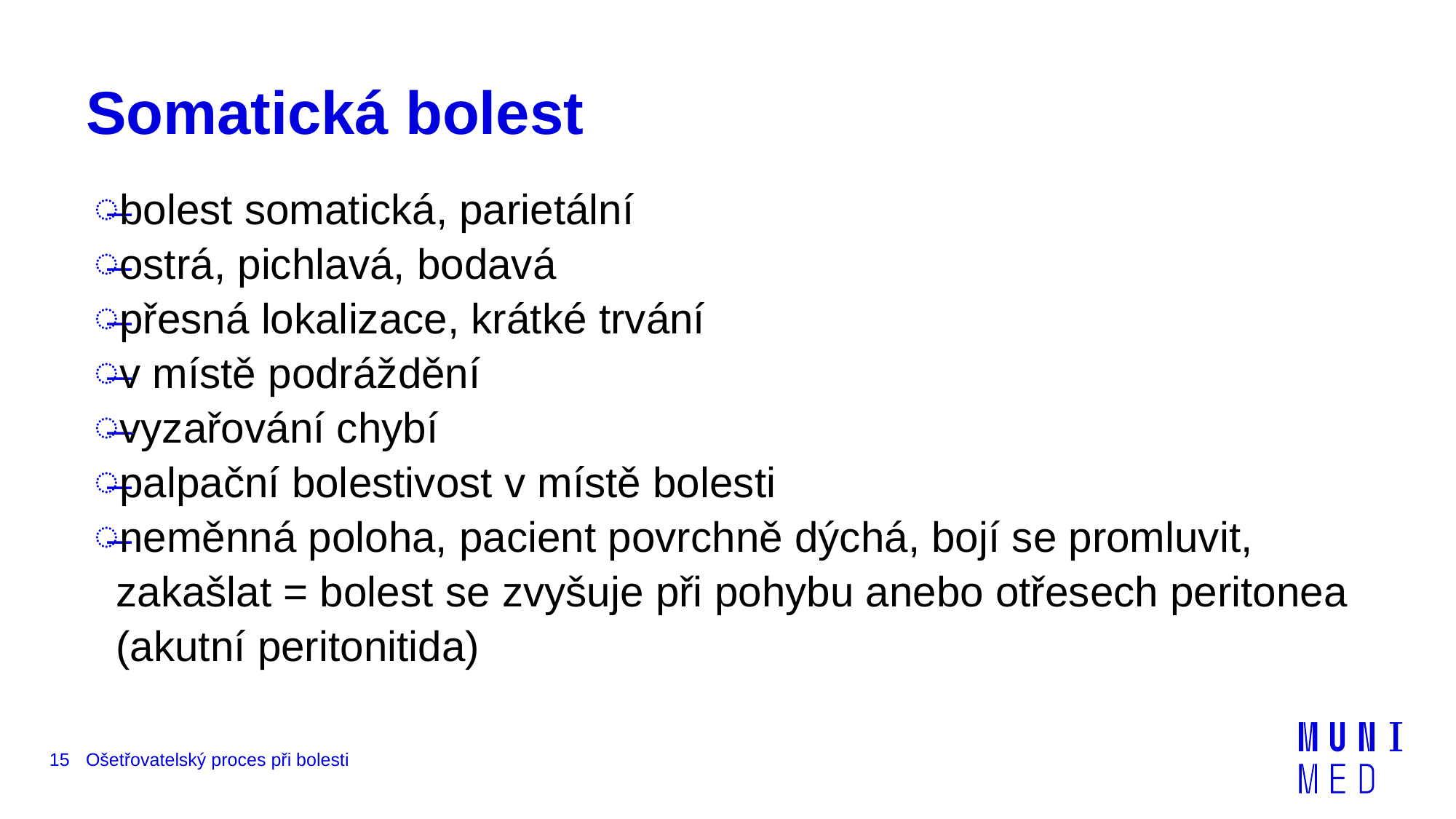

# Somatická bolest
bolest somatická, parietální
ostrá, pichlavá, bodavá
přesná lokalizace, krátké trvání
v místě podráždění
vyzařování chybí
palpační bolestivost v místě bolesti
neměnná poloha, pacient povrchně dýchá, bojí se promluvit, zakašlat = bolest se zvyšuje při pohybu anebo otřesech peritonea (akutní peritonitida)

15
Ošetřovatelský proces při bolesti